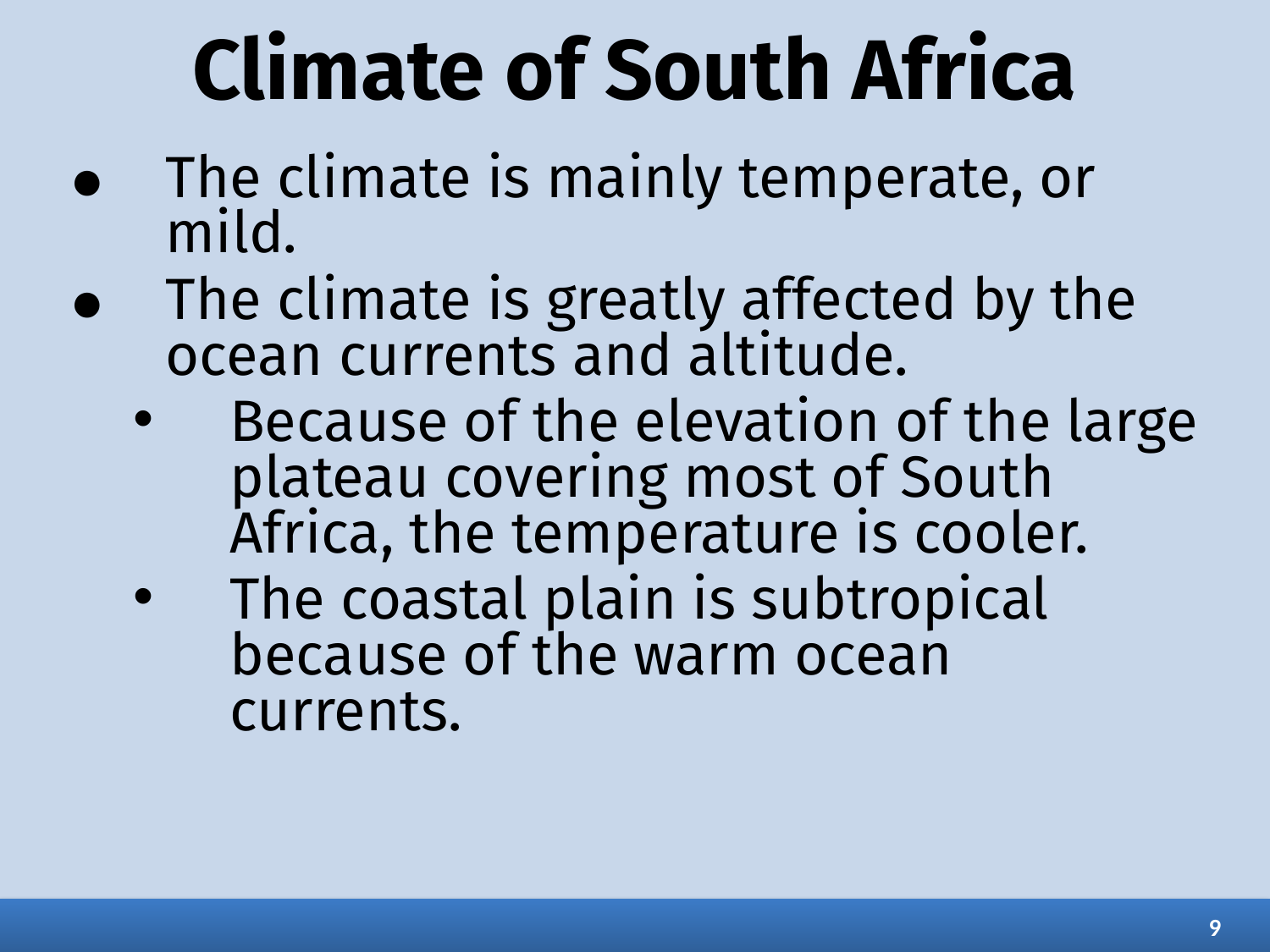

# Climate of South Africa
The climate is mainly temperate, or mild.
The climate is greatly affected by the ocean currents and altitude.
Because of the elevation of the large plateau covering most of South Africa, the temperature is cooler.
The coastal plain is subtropical because of the warm ocean currents.
9